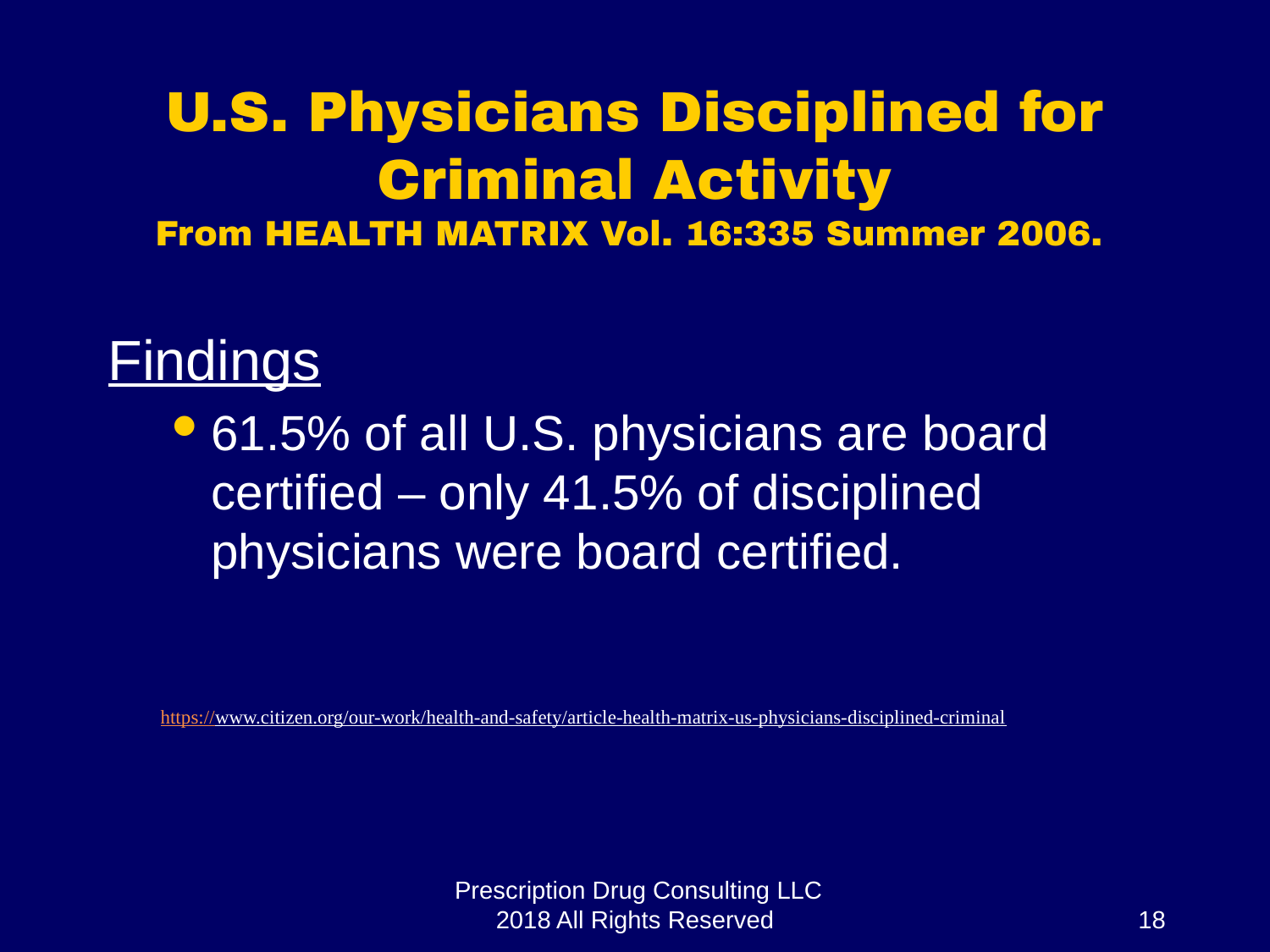

# U.S. Physicians Disciplined for Criminal Activity From HEALTH MATRIX Vol. 16:335 Summer 2006.
Findings
61.5% of all U.S. physicians are board certified – only 41.5% of disciplined physicians were board certified.
https://www.citizen.org/our-work/health-and-safety/article-health-matrix-us-physicians-disciplined-criminal
Prescription Drug Consulting LLC 2018 All Rights Reserved
18